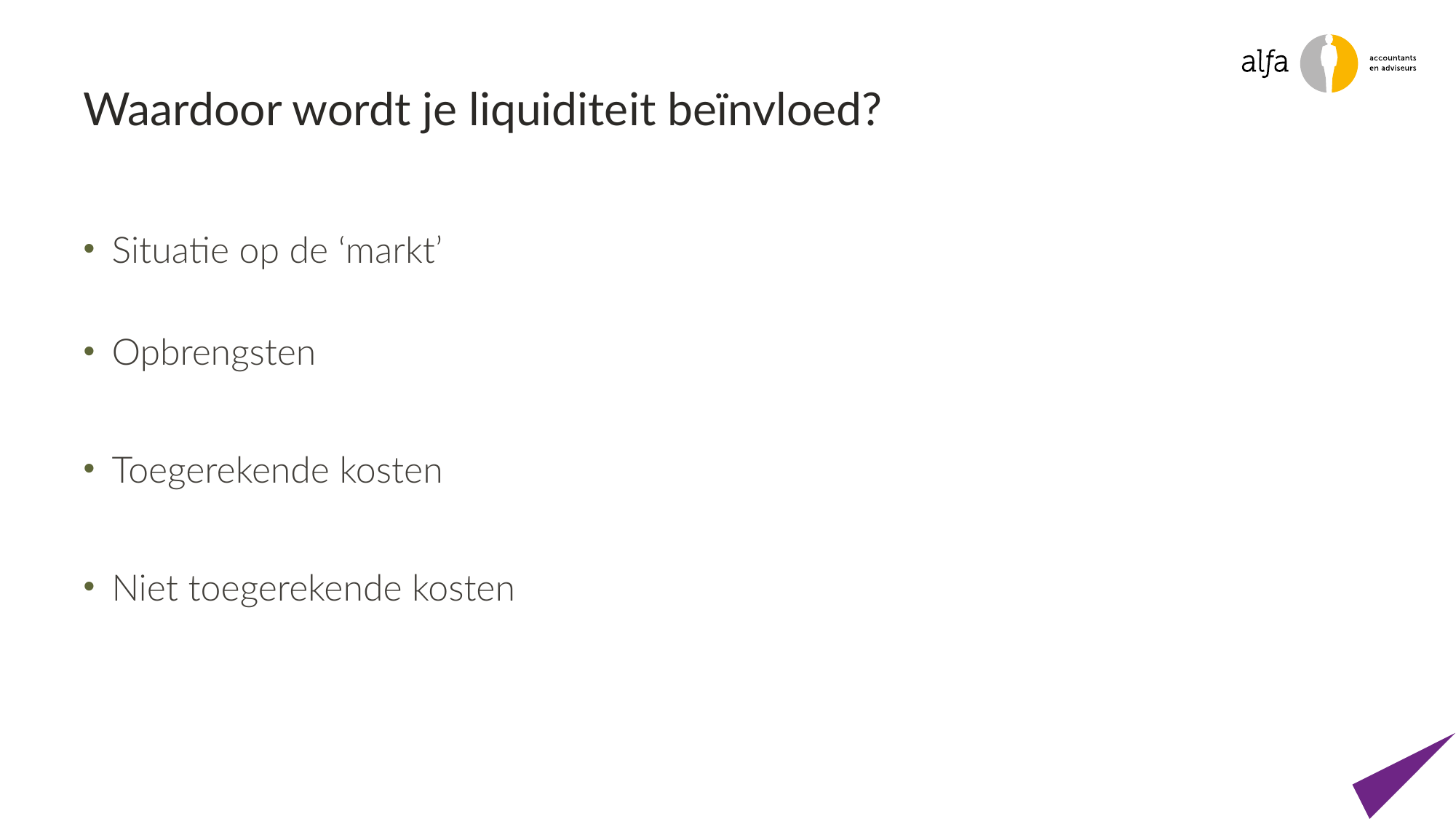

# Waardoor wordt je liquiditeit beïnvloed?
Situatie op de ‘markt’
Opbrengsten

Toegerekende kosten

Niet toegerekende kosten